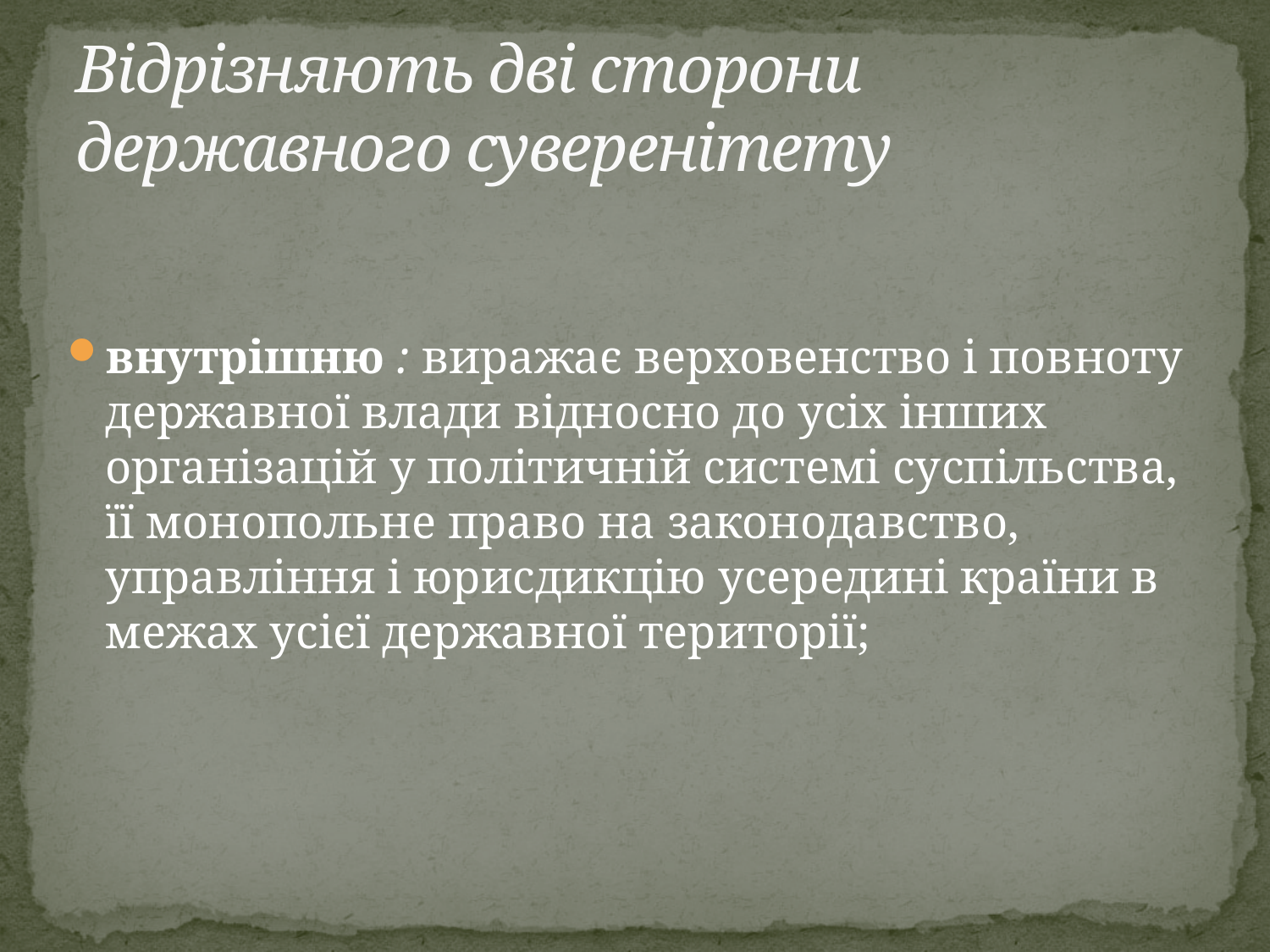

# Відрізняють дві сторони державного суверенітету
внутрішню : виражає верховенство і повноту державної вла­ди відносно до усіх інших організацій у політичній системі су­спільства, її монопольне право на законодавство, управління і юрисдикцію усередині країни в межах усієї державної тери­торії;